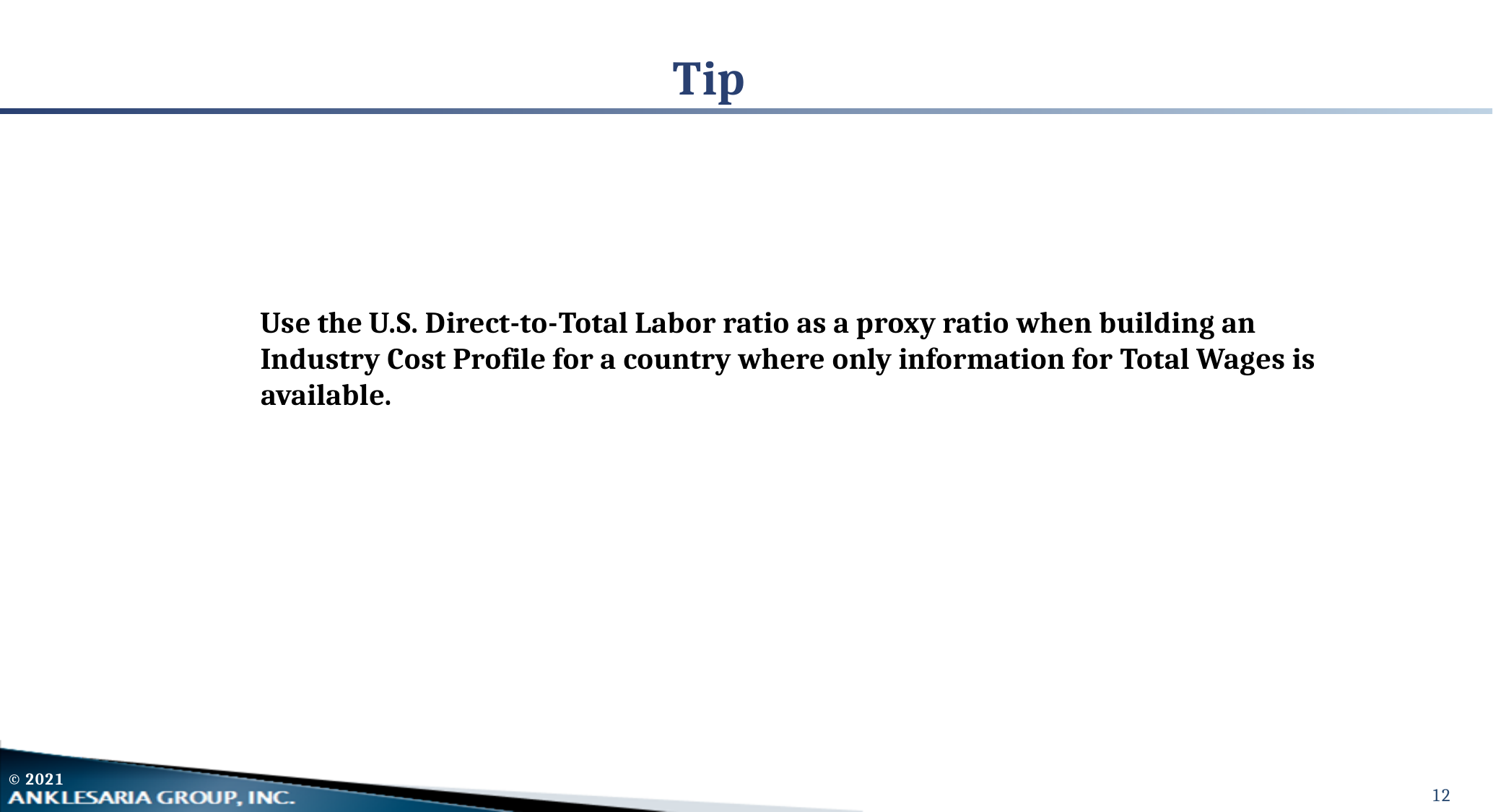

# Tip
Use the U.S. Direct-to-Total Labor ratio as a proxy ratio when building an Industry Cost Profile for a country where only information for Total Wages is available.
12